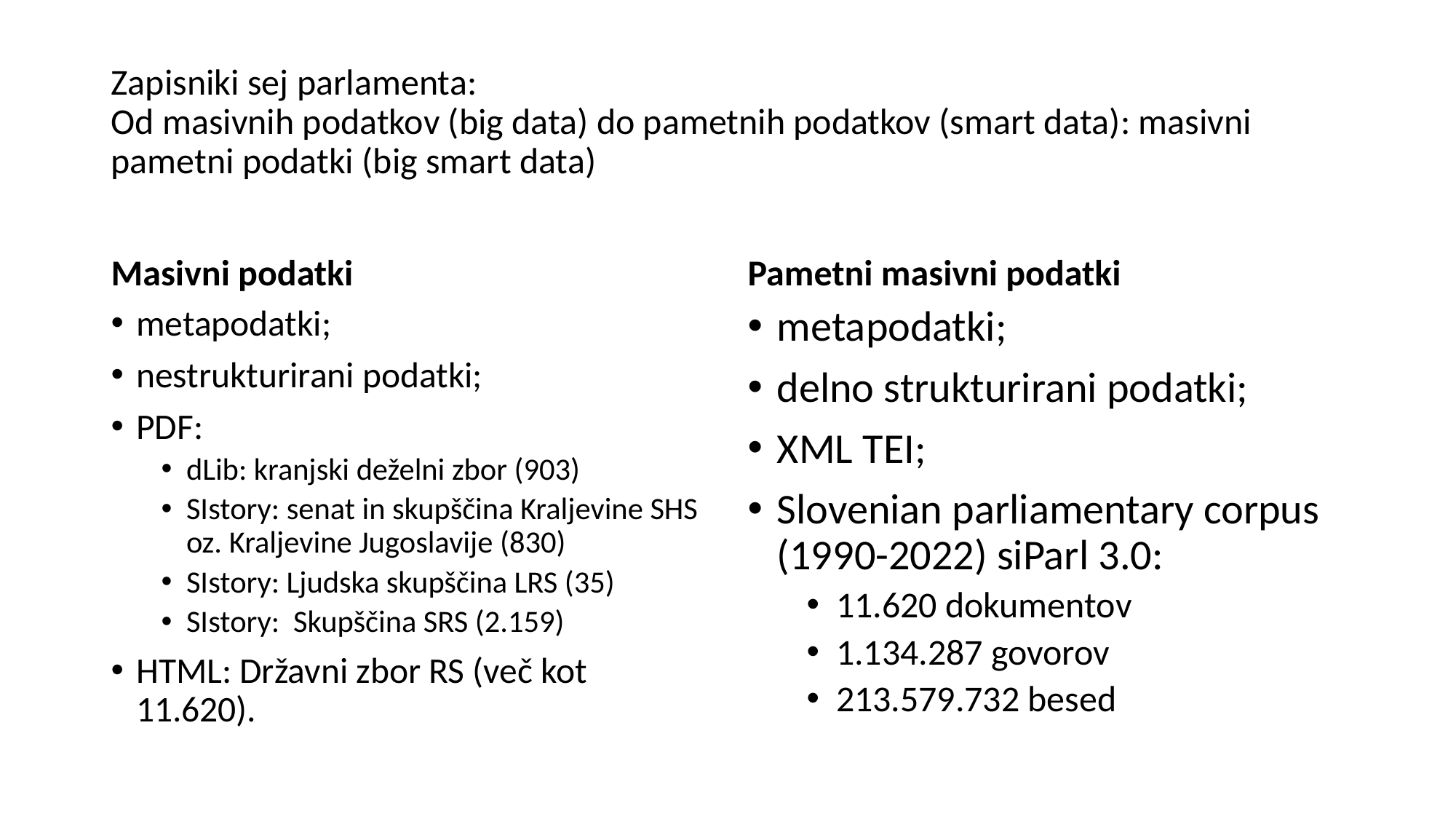

# Zapisniki sej parlamenta: Od masivnih podatkov (big data) do pametnih podatkov (smart data): masivni pametni podatki (big smart data)
Masivni podatki
Pametni masivni podatki
metapodatki;
nestrukturirani podatki;
PDF:
dLib: kranjski deželni zbor (903)
SIstory: senat in skupščina Kraljevine SHS oz. Kraljevine Jugoslavije (830)
SIstory: Ljudska skupščina LRS (35)
SIstory:  Skupščina SRS (2.159)
HTML: Državni zbor RS (več kot 11.620).
metapodatki;
delno strukturirani podatki;
XML TEI;
Slovenian parliamentary corpus (1990-2022) siParl 3.0:
11.620 dokumentov
1.134.287 govorov
213.579.732 besed